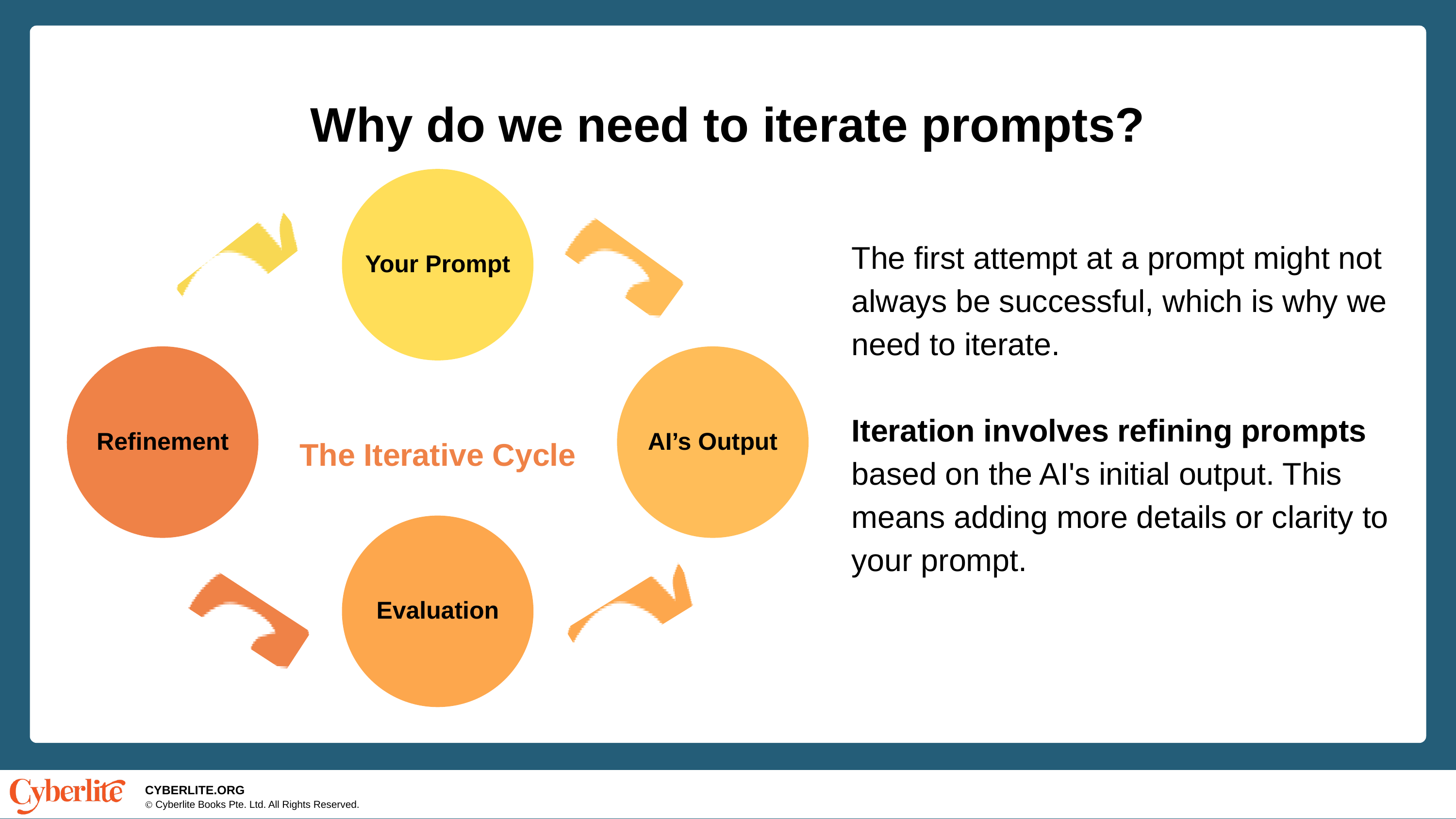

Why do we need to iterate prompts?

Your Prompt

Refinement

AI’s Output
The Iterative Cycle

Evaluation

The first attempt at a prompt might not always be successful, which is why we need to iterate.

Iteration involves refining prompts based on the AI's initial output. This means adding more details or clarity to your prompt.